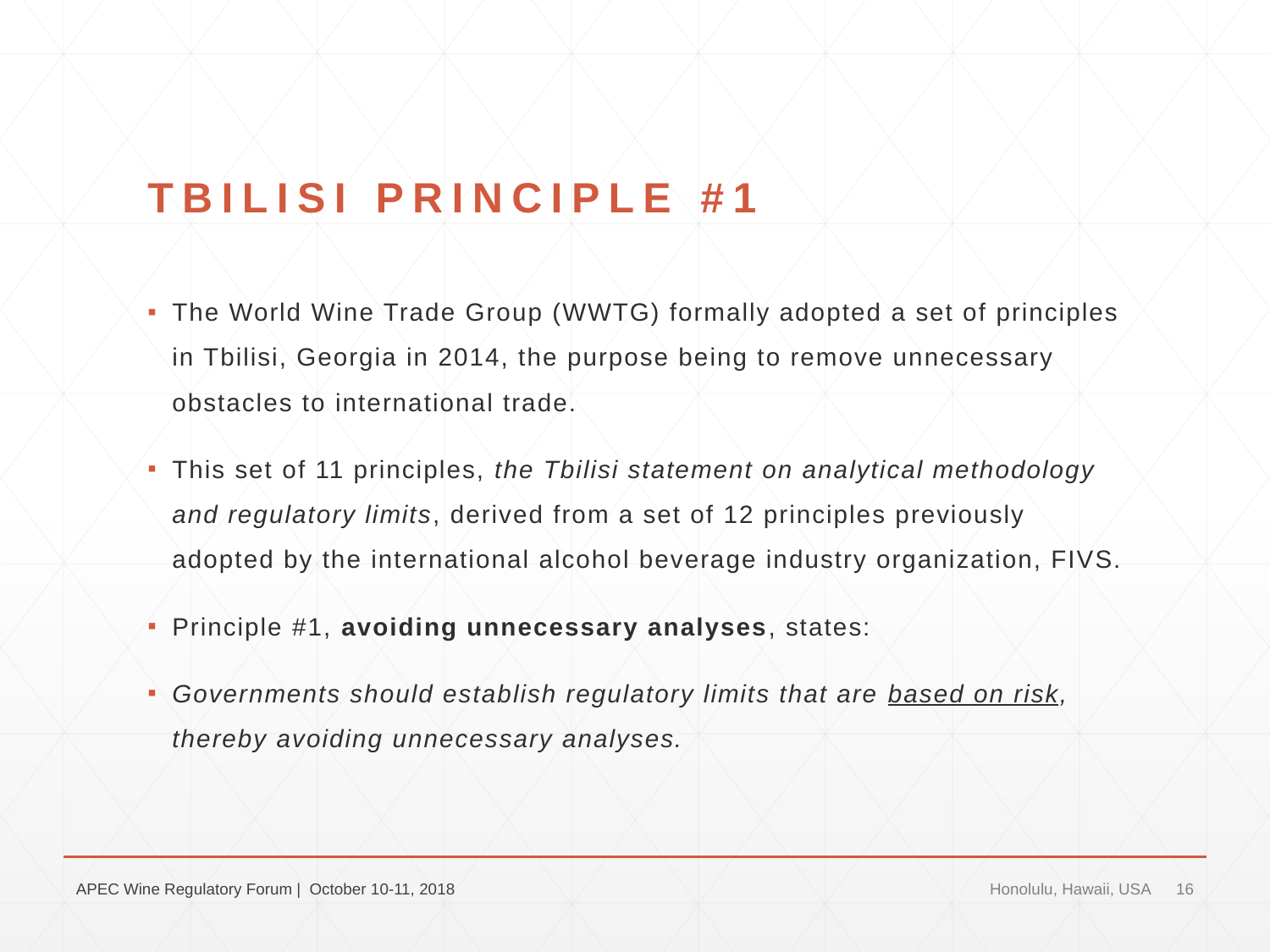

# TbIlisi principle #1
The World Wine Trade Group (WWTG) formally adopted a set of principles in Tbilisi, Georgia in 2014, the purpose being to remove unnecessary obstacles to international trade.
This set of 11 principles, the Tbilisi statement on analytical methodology and regulatory limits, derived from a set of 12 principles previously adopted by the international alcohol beverage industry organization, FIVS.
Principle #1, avoiding unnecessary analyses, states:
Governments should establish regulatory limits that are based on risk, thereby avoiding unnecessary analyses.

APEC Wine Regulatory Forum |  October 10-11, 2018
Honolulu, Hawaii, USA
16